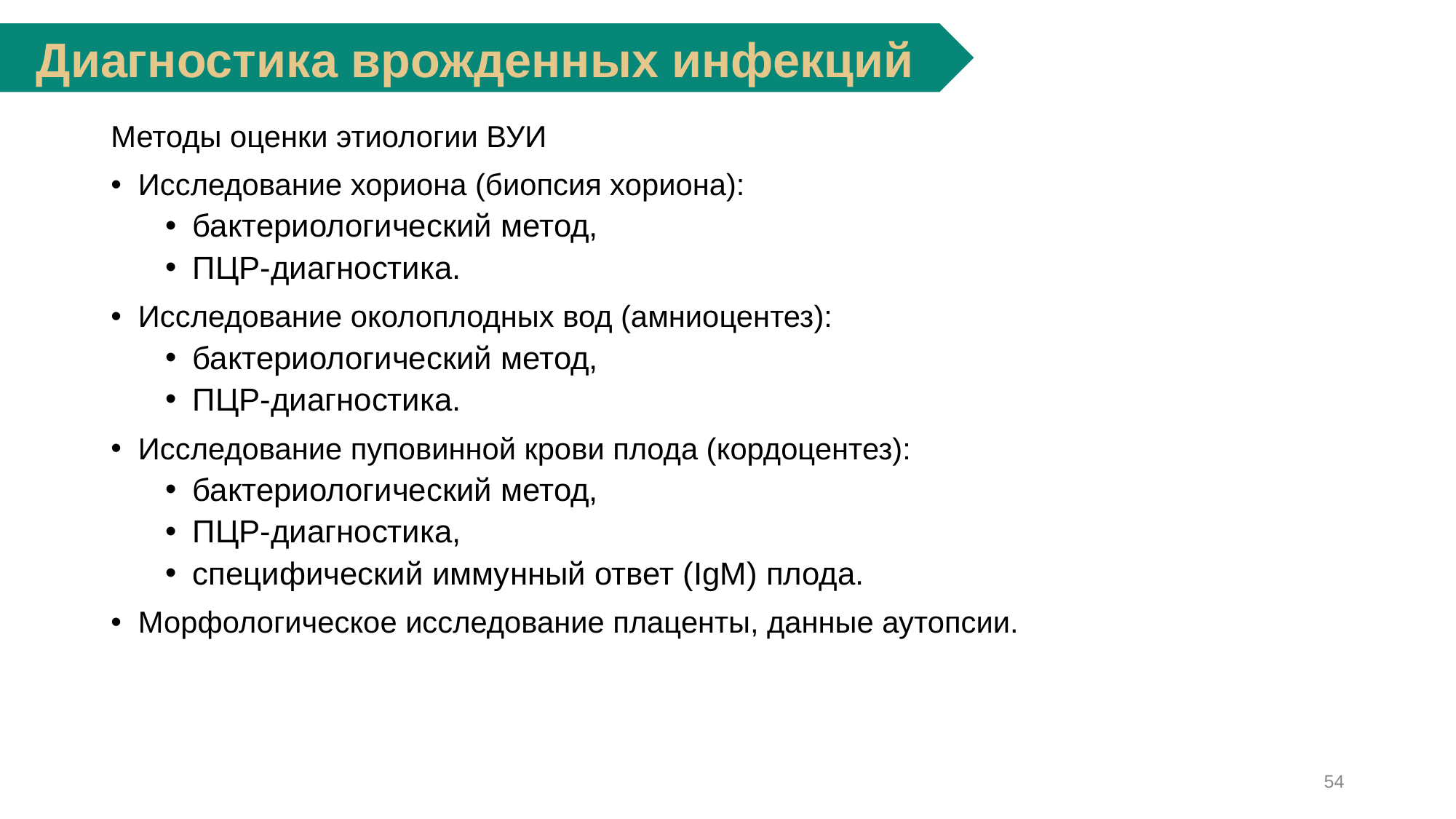

Диагностика врожденных инфекций
Методы оценки этиологии ВУИ
Исследование хориона (биопсия хориона):
бактериологический метод,
ПЦР-диагностика.
Исследование околоплодных вод (амниоцентез):
бактериологический метод,
ПЦР-диагностика.
Исследование пуповинной крови плода (кордоцентез):
бактериологический метод,
ПЦР-диагностика,
специфический иммунный ответ (IgM) плода.
Морфологическое исследование плаценты, данные аутопсии.
54